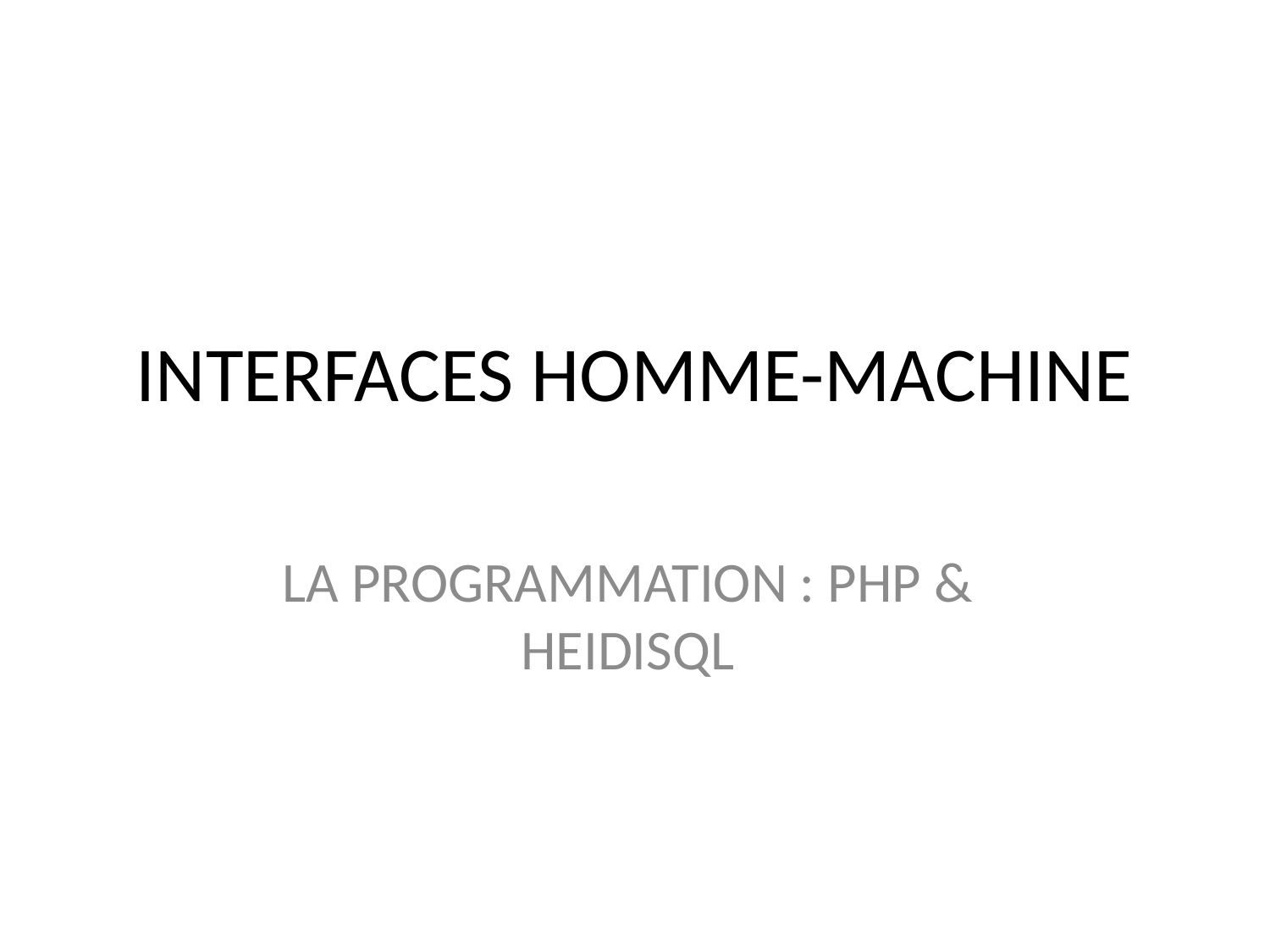

# INTERFACES HOMME-MACHINE
LA PROGRAMMATION : PHP & HEIDISQL